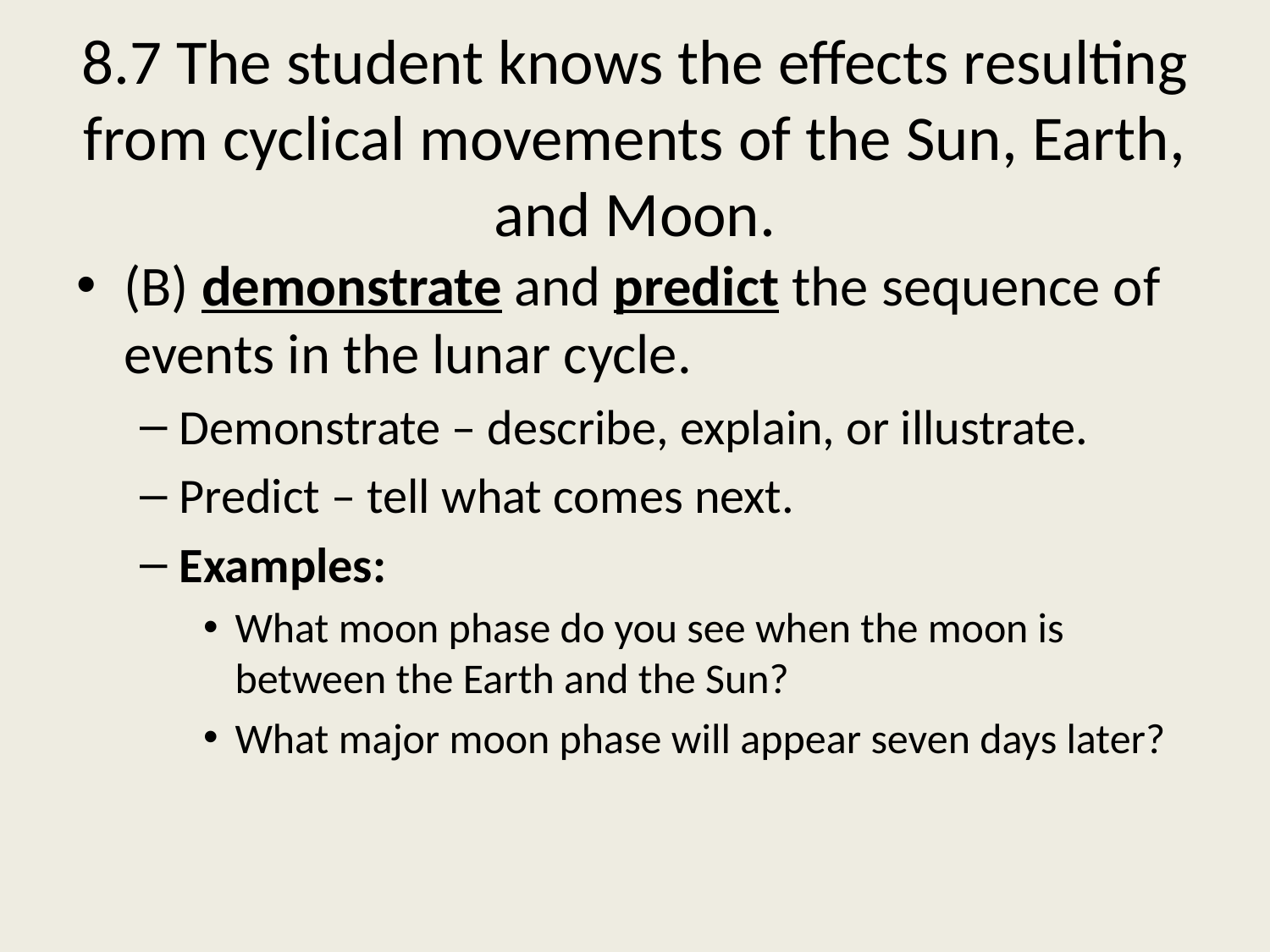

# 8.7 The student knows the effects resulting from cyclical movements of the Sun, Earth, and Moon.
(B) demonstrate and predict the sequence of events in the lunar cycle.
Demonstrate – describe, explain, or illustrate.
Predict – tell what comes next.
Examples:
What moon phase do you see when the moon is between the Earth and the Sun?
What major moon phase will appear seven days later?